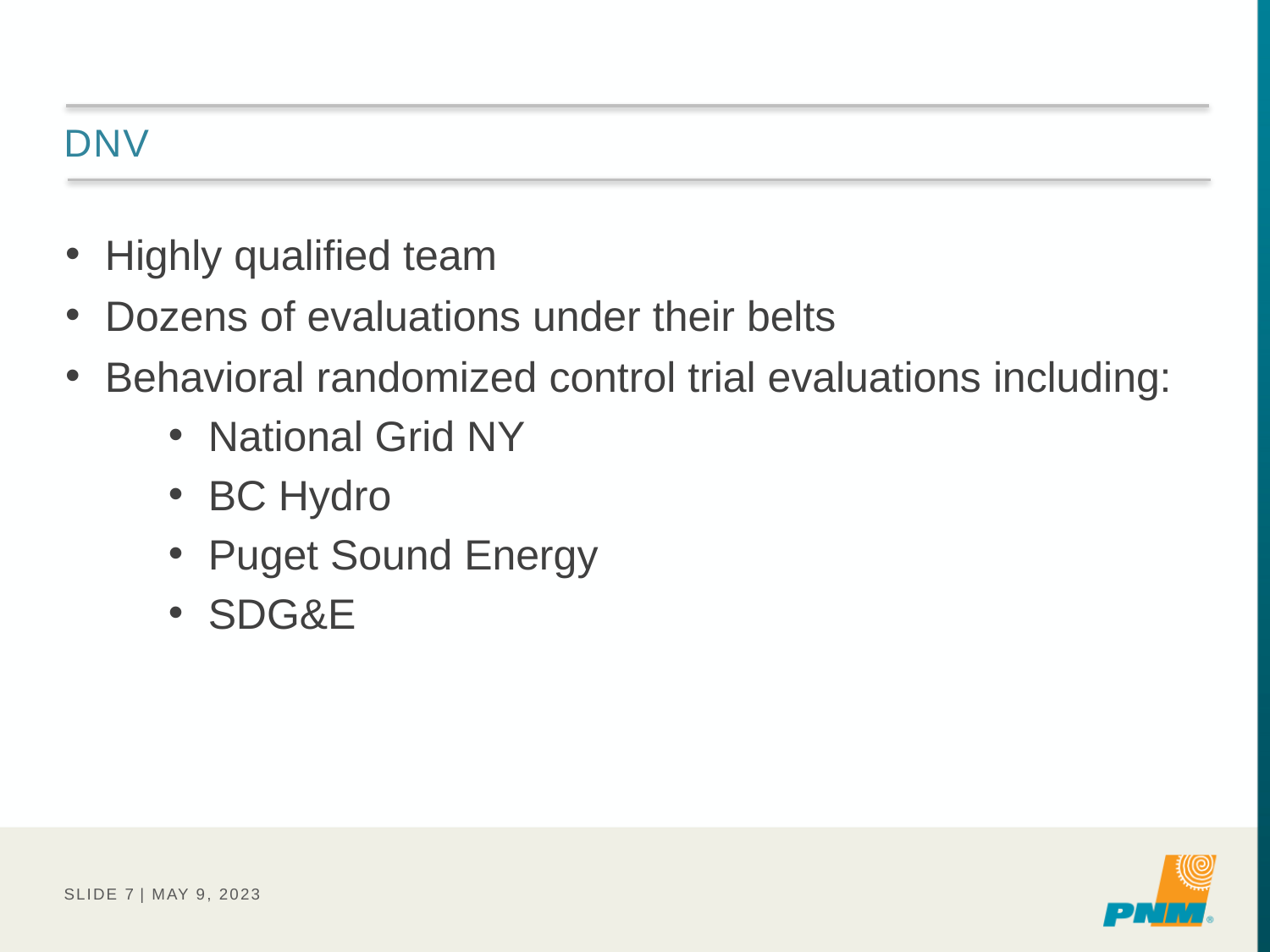

# DNV
Highly qualified team
Dozens of evaluations under their belts
Behavioral randomized control trial evaluations including:
National Grid NY
BC Hydro
Puget Sound Energy
SDG&E